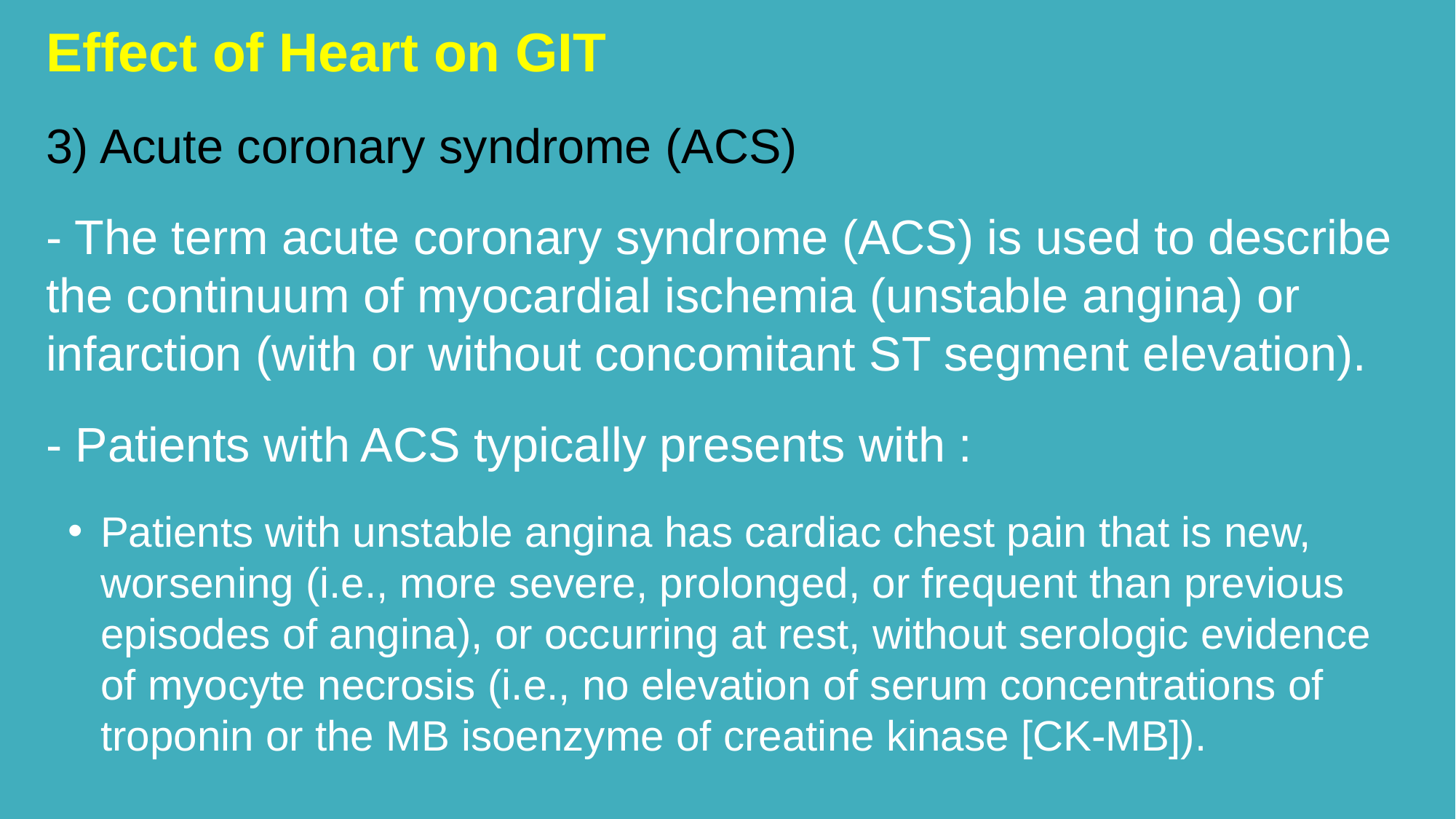

Effect of Heart on GIT

3) Acute coronary syndrome (ACS)

- The term acute coronary syndrome (ACS) is used to describe the continuum of myocardial ischemia (unstable angina) or infarction (with or without concomitant ST segment elevation).

- Patients with ACS typically presents with :

Patients with unstable angina has cardiac chest pain that is new, worsening (i.e., more severe, prolonged, or frequent than previous episodes of angina), or occurring at rest, without serologic evidence of myocyte necrosis (i.e., no elevation of serum concentrations of troponin or the MB isoenzyme of creatine kinase [CK-MB]).